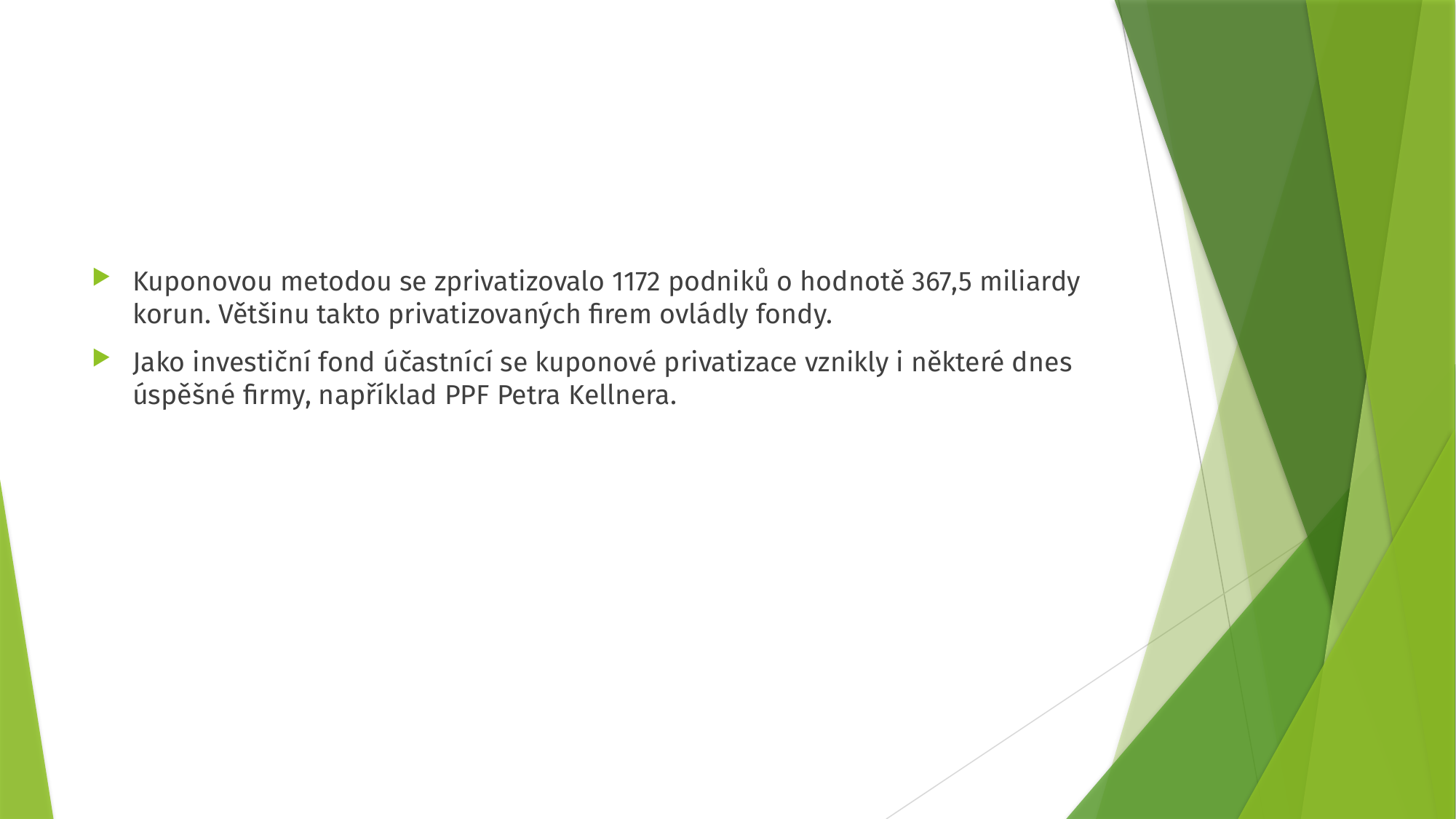

#
Kuponovou metodou se zprivatizovalo 1172 podniků o hodnotě 367,5 miliardy korun. Většinu takto privatizovaných firem ovládly fondy.
Jako investiční fond účastnící se kuponové privatizace vznikly i některé dnes úspěšné firmy, například PPF Petra Kellnera.